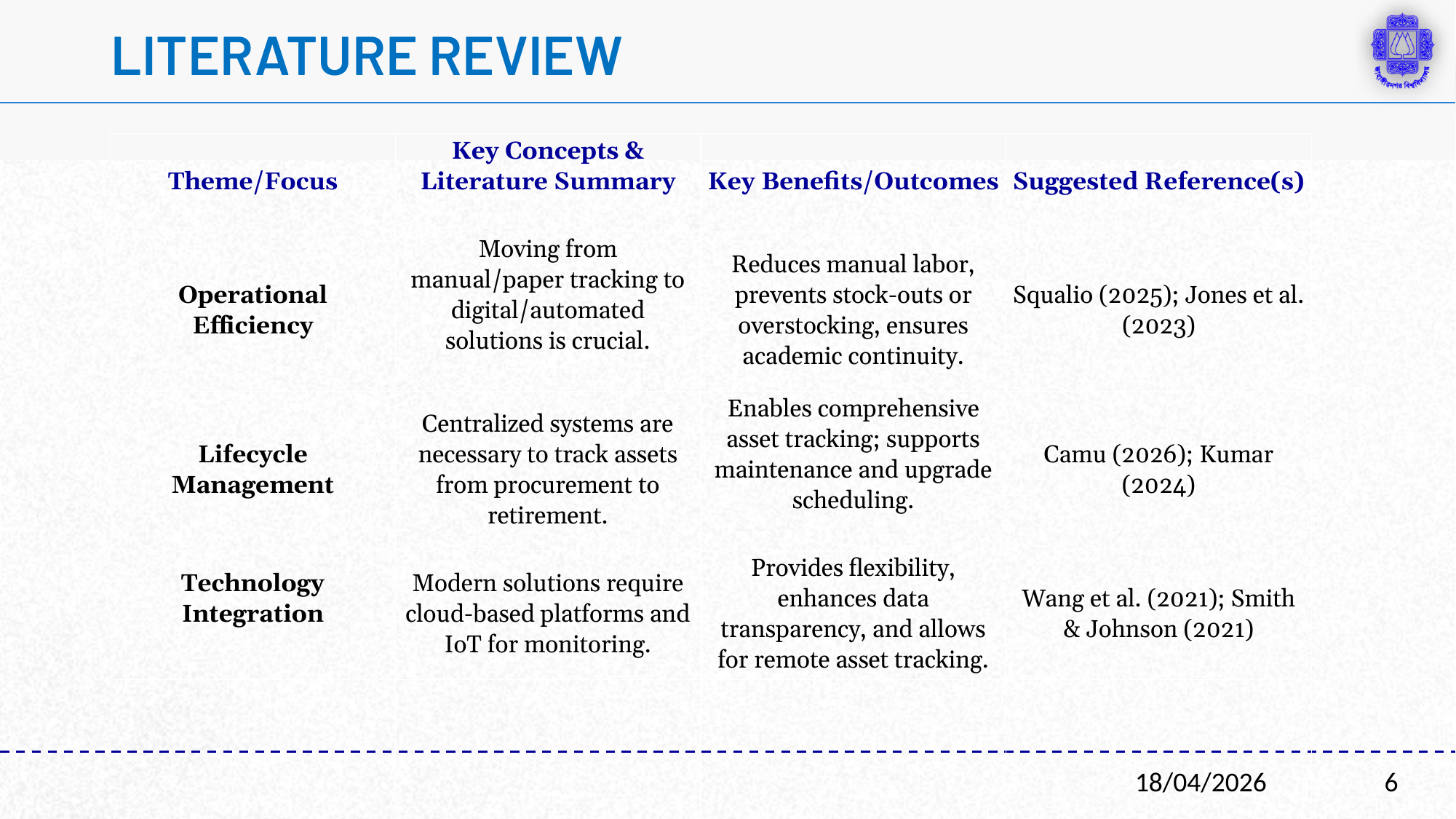

# Literature Review
| Theme/Focus | Key Concepts & Literature Summary | Key Benefits/Outcomes | Suggested Reference(s) |
| --- | --- | --- | --- |
| Operational Efficiency | Moving from manual/paper tracking to digital/automated solutions is crucial. | Reduces manual labor, prevents stock-outs or overstocking, ensures academic continuity. | Squalio (2025); Jones et al. (2023) |
| Lifecycle Management | Centralized systems are necessary to track assets from procurement to retirement. | Enables comprehensive asset tracking; supports maintenance and upgrade scheduling. | Camu (2026); Kumar (2024) |
| Technology Integration | Modern solutions require cloud-based platforms and IoT for monitoring. | Provides flexibility, enhances data transparency, and allows for remote asset tracking. | Wang et al. (2021); Smith & Johnson (2021) |
|  |  |  |  |
|  |  |  |  |
|  |  |  |  |

6